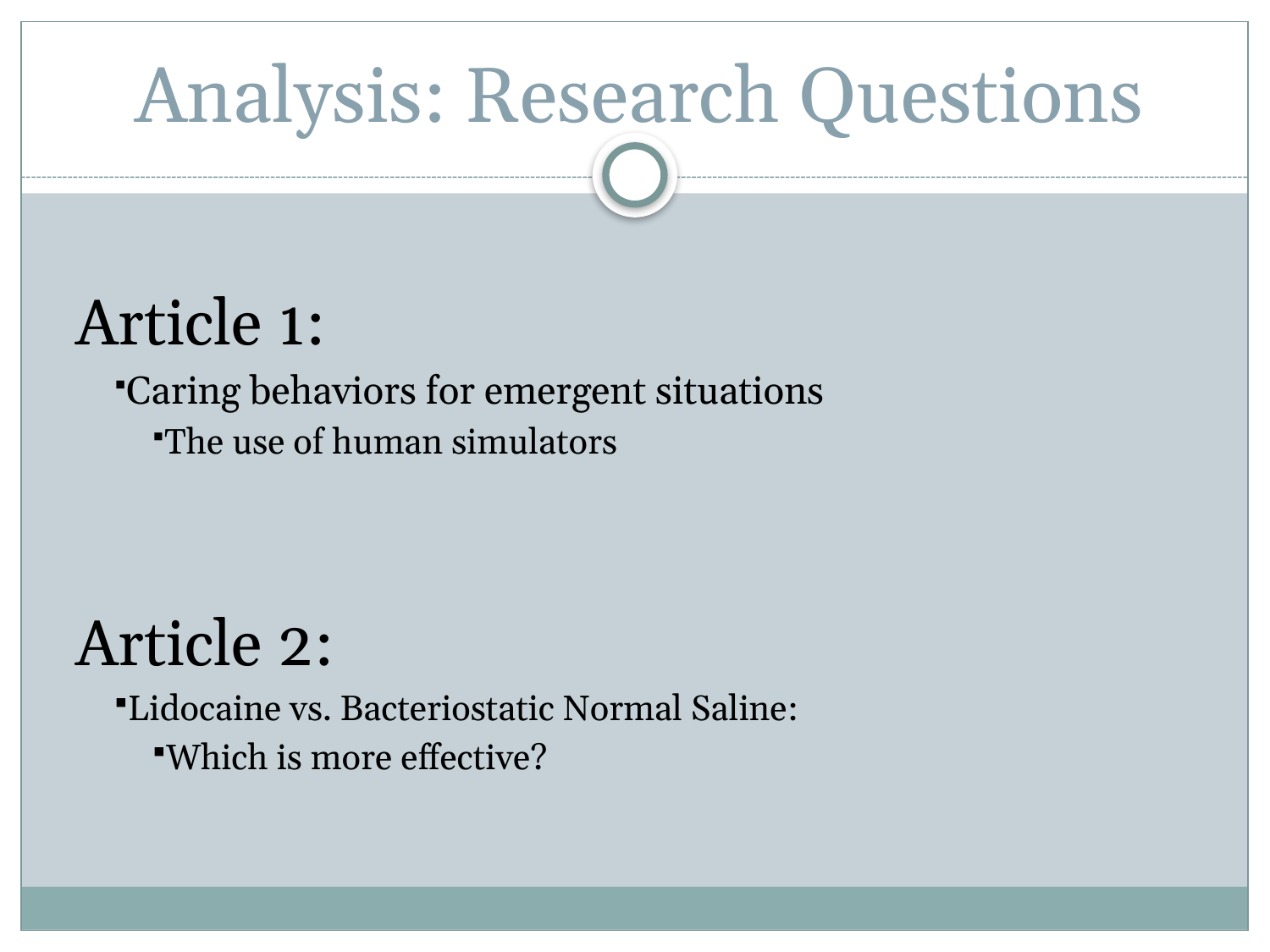

Analysis: Research Questions
Article 1:
Caring behaviors for emergent situations
The use of human simulators

Article 2:
Lidocaine vs. Bacteriostatic Normal Saline:
Which is more effective?